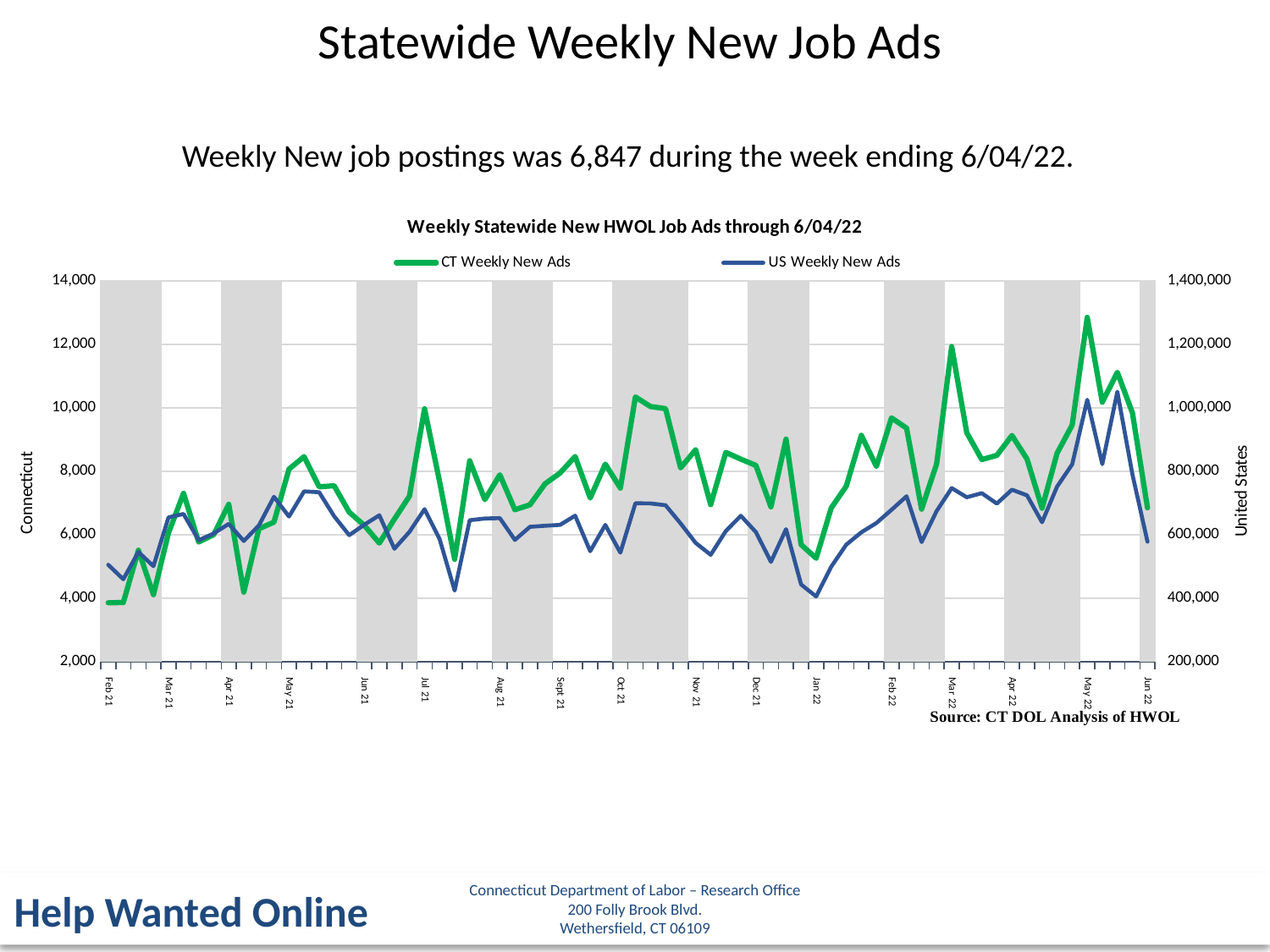

Statewide Weekly New Job Ads
Weekly New job postings was 6,847 during the week ending 6/04/22.

### Chart: Weekly Statewide New HWOL Job Ads through 6/04/22

| Category |  | CT Weekly New Ads | US Weekly New Ads |
|---|---|---|---|
|  Feb 21 | 14000.0 | 3857.0 | 505181.0 |
|  | 14000.0 | 3864.0 | 459672.0 |
|  | 14000.0 | 5512.0 | 545660.0 |
|  | 14000.0 | 4111.0 | 500883.0 |
|  Mar 21 | 0.0 | 6058.0 | 654686.0 |
|  | 0.0 | 7304.0 | 665345.0 |
|  | 0.0 | 5770.0 | 582794.0 |
|  | 0.0 | 6002.0 | 603791.0 |
|  Apr 21 | 14000.0 | 6959.0 | 634189.0 |
|  | 14000.0 | 4189.0 | 580414.0 |
|  | 14000.0 | 6187.0 | 629387.0 |
|  | 14000.0 | 6396.0 | 719600.0 |
|  May 21 | 0.0 | 8070.0 | 657332.0 |
|  | 0.0 | 8461.0 | 736532.0 |
|  | 0.0 | 7510.0 | 733928.0 |
|  | 0.0 | 7543.0 | 658299.0 |
|  | 0.0 | 6710.0 | 598562.0 |
|  Jun 21 | 14000.0 | 6294.0 | 631529.0 |
|  | 14000.0 | 5737.0 | 661316.0 |
|  | 14000.0 | 6491.0 | 555785.0 |
|  | 14000.0 | 7214.0 | 608932.0 |
|  Jul 21 | 0.0 | 9970.0 | 680564.0 |
|  | 0.0 | 7673.0 | 586366.0 |
|  | 0.0 | 5225.0 | 424084.0 |
|  | 0.0 | 8333.0 | 645727.0 |
|  | 0.0 | 7105.0 | 651004.0 |
|  Aug 21 | 14000.0 | 7889.0 | 652268.0 |
|  | 14000.0 | 6788.0 | 583617.0 |
|  | 14000.0 | 6943.0 | 624914.0 |
|  | 14000.0 | 7605.0 | 628198.0 |
|  Sept 21 | 0.0 | 7948.0 | 630990.0 |
|  | 0.0 | 8466.0 | 660089.0 |
|  | 0.0 | 7157.0 | 548001.0 |
|  | 0.0 | 8227.0 | 630933.0 |
|  Oct 21 | 14000.0 | 7470.0 | 543396.0 |
|  | 14000.0 | 10343.0 | 699005.0 |
|  | 14000.0 | 10041.0 | 698525.0 |
|  | 14000.0 | 9974.0 | 692931.0 |
|  | 14000.0 | 8109.0 | 635598.0 |
|  Nov 21 | 0.0 | 8680.0 | 574127.0 |
|  | 0.0 | 6947.0 | 536794.0 |
|  | 0.0 | 8595.0 | 611563.0 |
|  | 0.0 | 8383.0 | 659744.0 |
|  Dec 21 | 14000.0 | 8186.0 | 608298.0 |
|  | 14000.0 | 6877.0 | 514485.0 |
|  | 14000.0 | 9012.0 | 617577.0 |
|  | 14000.0 | 5689.0 | 443208.0 |
|  Jan 22 | 0.0 | 5258.0 | 405436.0 |
|  | 0.0 | 6841.0 | 499045.0 |
|  | 0.0 | 7532.0 | 568788.0 |
|  | 0.0 | 9134.0 | 607619.0 |
|  | 0.0 | 8154.0 | 636914.0 |
|  Feb 22 | 14000.0 | 9681.0 | 678379.0 |
|  | 14000.0 | 9362.0 | 721049.0 |
|  | 14000.0 | 6807.0 | 576812.0 |
|  | 14000.0 | 8236.0 | 674849.0 |
|  Mar 22 | 0.0 | 11931.0 | 746930.0 |
|  | 0.0 | 9215.0 | 718113.0 |
|  | 0.0 | 8370.0 | 730802.0 |
|  | 0.0 | 8502.0 | 698201.0 |
|  Apr 22 | 14000.0 | 9129.0 | 741828.0 |
|  | 14000.0 | 8388.0 | 724029.0 |
|  | 14000.0 | 6837.0 | 639417.0 |
|  | 14000.0 | 8571.0 | 751737.0 |
|  | 14000.0 | 9458.0 | 822122.0 |
|  May 22 | 0.0 | 12852.0 | 1025335.0 |
|  | 0.0 | 10177.0 | 822514.0 |
|  | 0.0 | 11117.0 | 1050887.0 |
|  | 0.0 | 9839.0 | 789921.0 |
|  Jun 22 | 14000.0 | 6847.0 | 577929.0 |
Connecticut Department of Labor – Research Office
200 Folly Brook Blvd.
Wethersfield, CT 06109
Help Wanted Online
4